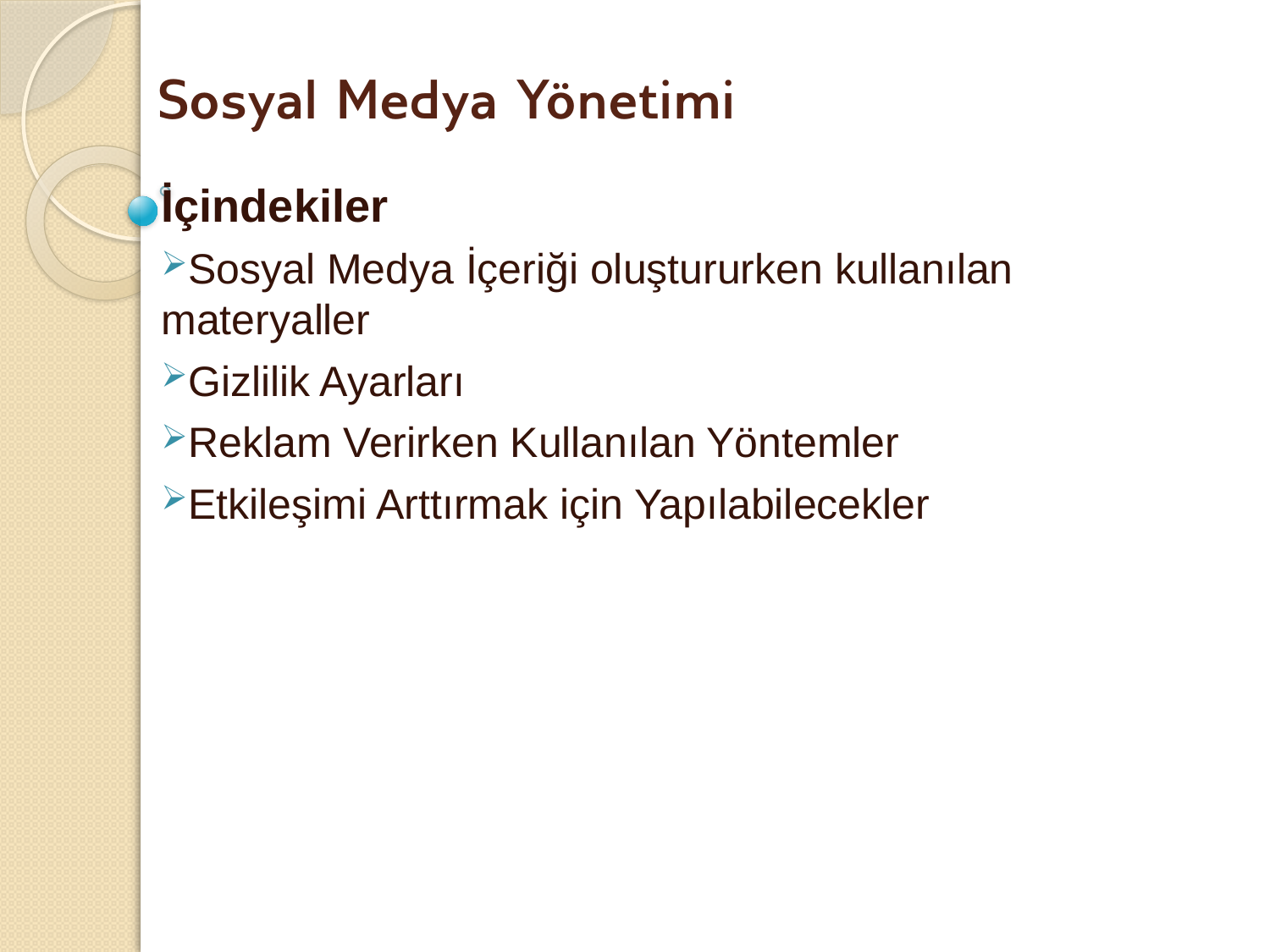

# Sosyal Medya Yönetimi
İçindekiler
Sosyal Medya İçeriği oluştururken kullanılan         materyaller
Gizlilik Ayarları
Reklam Verirken Kullanılan Yöntemler
Etkileşimi Arttırmak için Yapılabilecekler